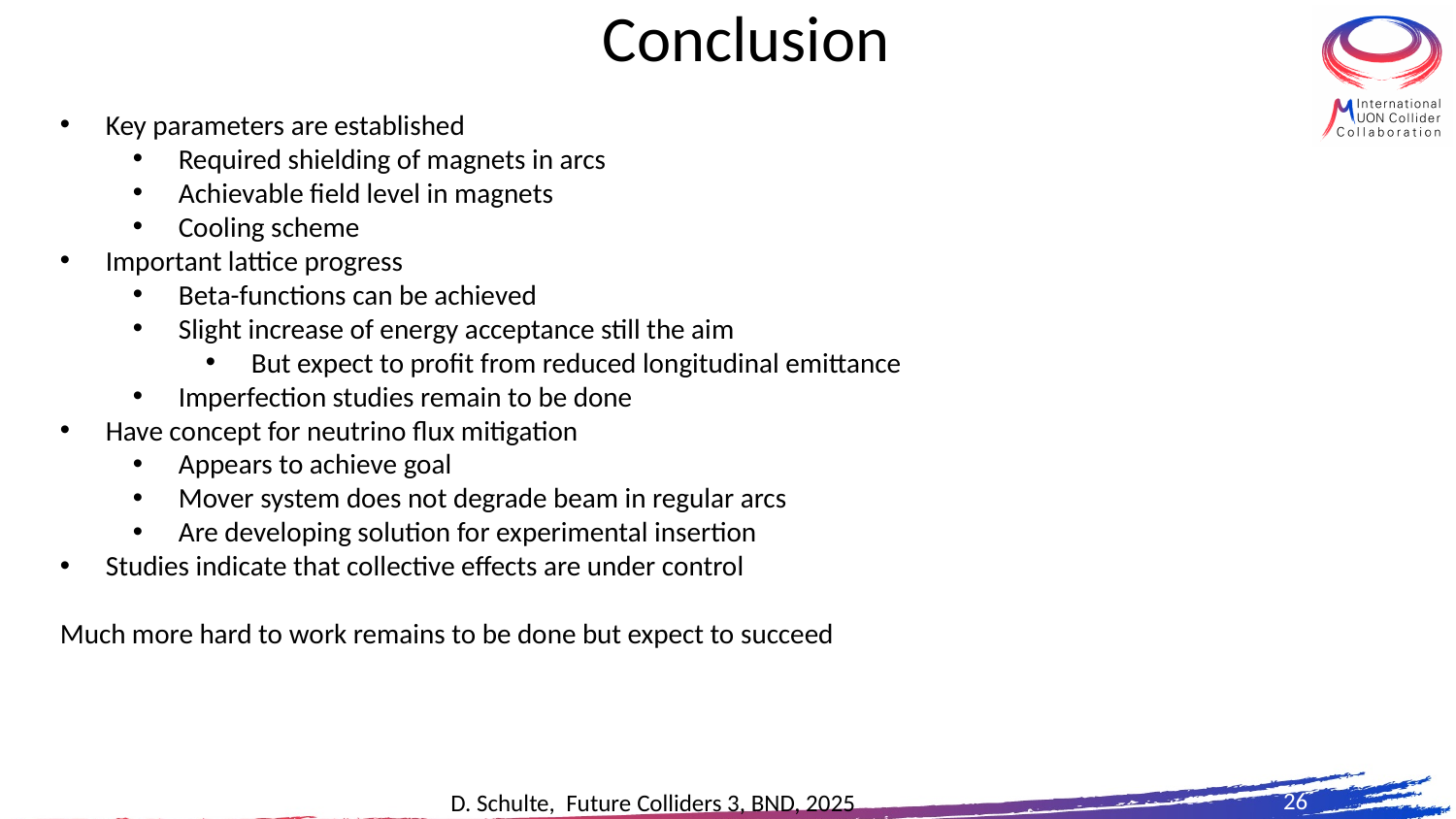

# Conclusion
Key parameters are established
Required shielding of magnets in arcs
Achievable field level in magnets
Cooling scheme
Important lattice progress
Beta-functions can be achieved
Slight increase of energy acceptance still the aim
But expect to profit from reduced longitudinal emittance
Imperfection studies remain to be done
Have concept for neutrino flux mitigation
Appears to achieve goal
Mover system does not degrade beam in regular arcs
Are developing solution for experimental insertion
Studies indicate that collective effects are under control

Much more hard to work remains to be done but expect to succeed

26
D. Schulte,  Future Colliders 3, BND, 2025